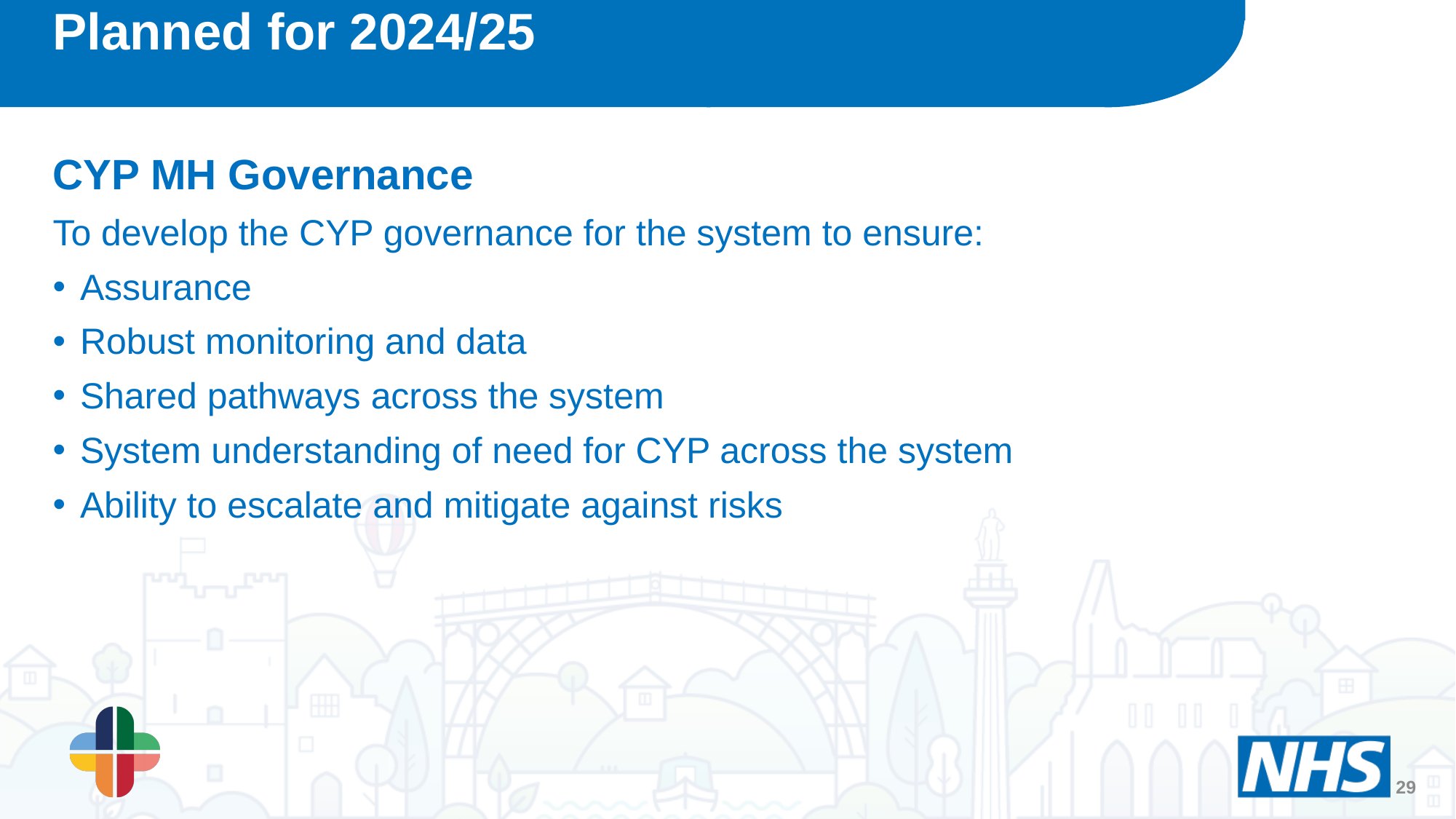

Planned for 2024/25
CYP MH Governance
To develop the CYP governance for the system to ensure:
Assurance
Robust monitoring and data
Shared pathways across the system
System understanding of need for CYP across the system
Ability to escalate and mitigate against risks

29